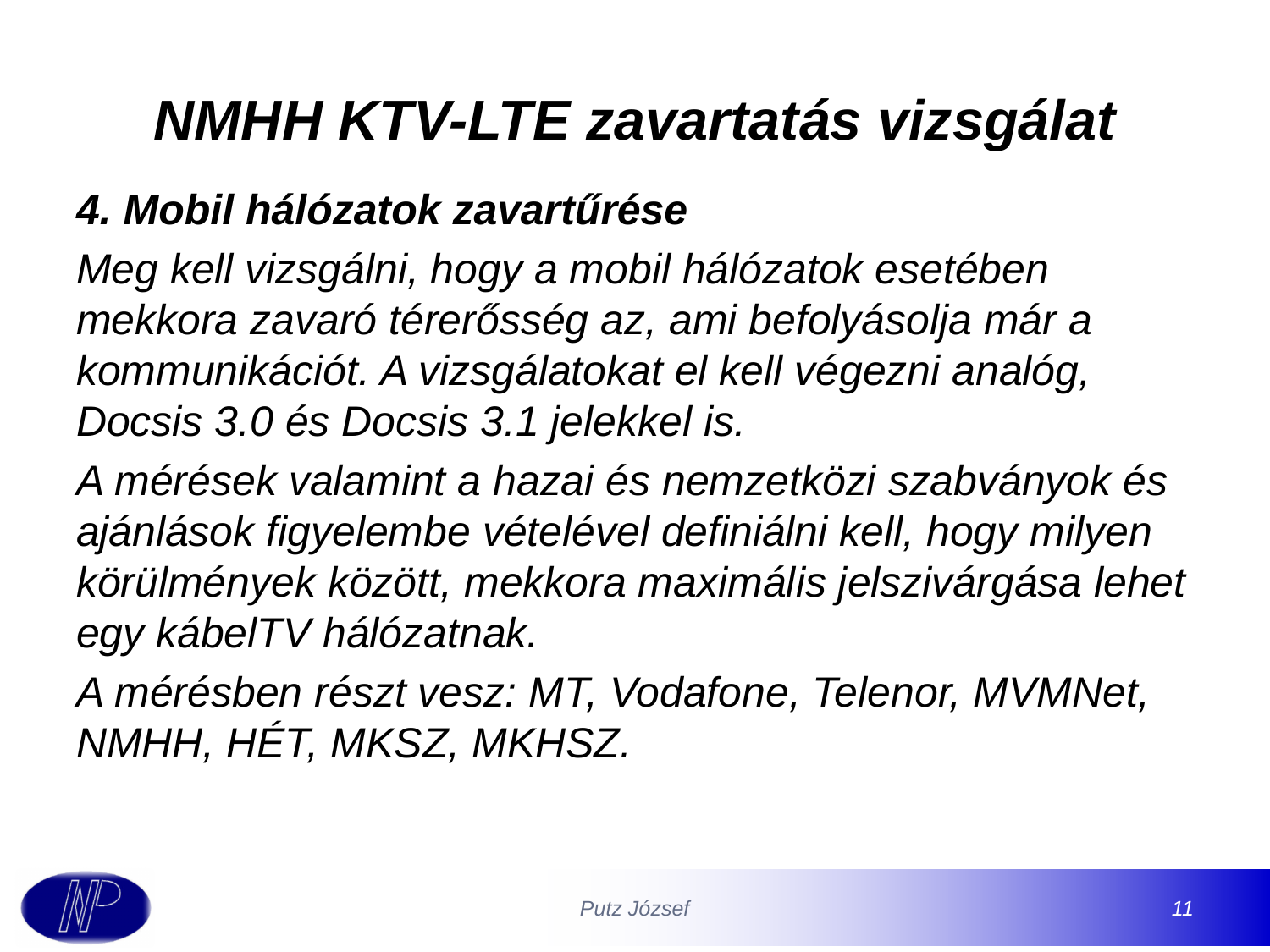

# NMHH KTV-LTE zavartatás vizsgálat
4. Mobil hálózatok zavartűrése
Meg kell vizsgálni, hogy a mobil hálózatok esetében mekkora zavaró térerősség az, ami befolyásolja már a kommunikációt. A vizsgálatokat el kell végezni analóg, Docsis 3.0 és Docsis 3.1 jelekkel is.
A mérések valamint a hazai és nemzetközi szabványok és ajánlások figyelembe vételével definiálni kell, hogy milyen körülmények között, mekkora maximális jelszivárgása lehet egy kábelTV hálózatnak.
A mérésben részt vesz: MT, Vodafone, Telenor, MVMNet, NMHH, HÉT, MKSZ, MKHSZ.

Putz József
11